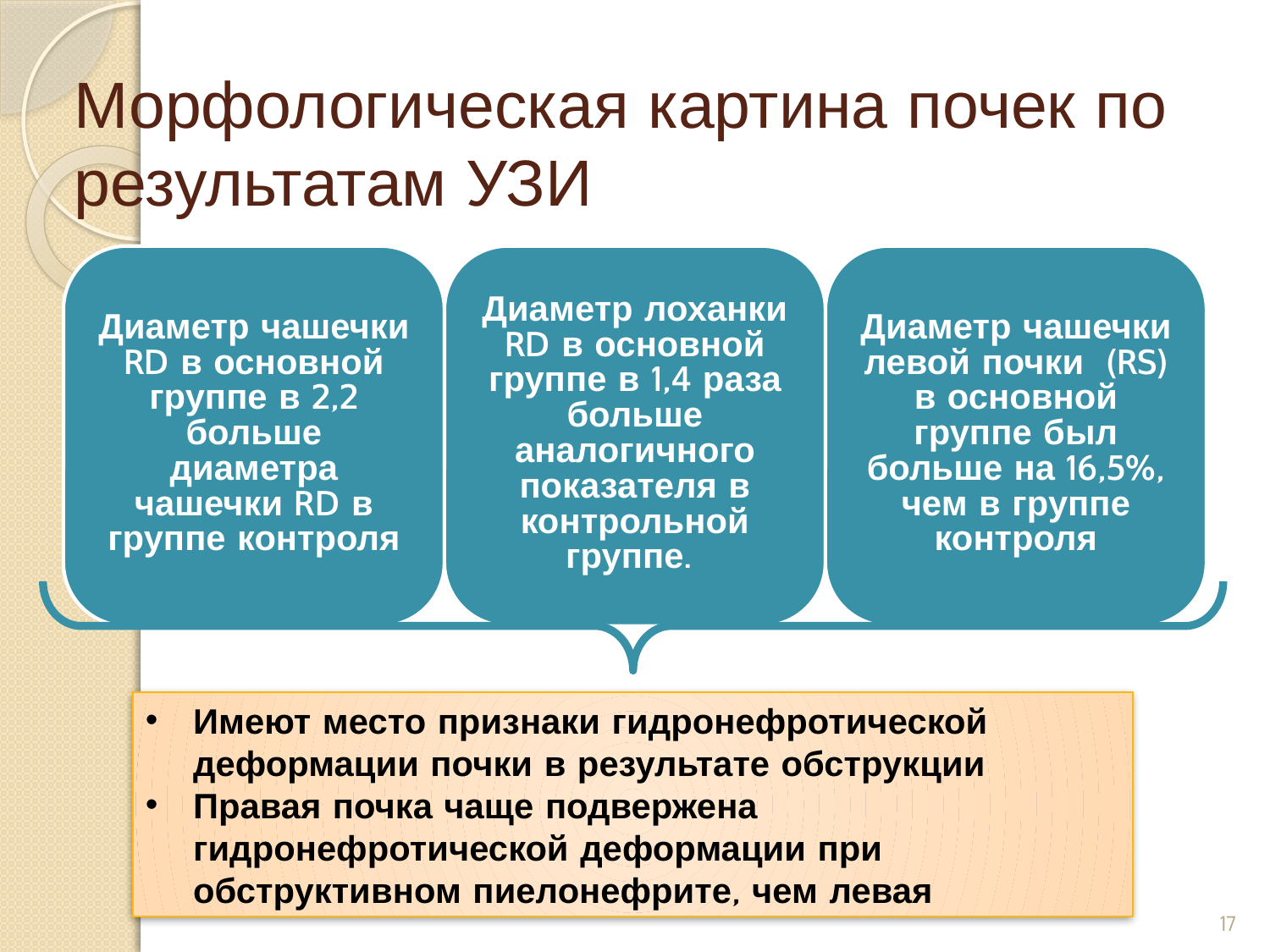

# Морфологическая картина почек по результатам УЗИ
Диаметр чашечки RD в основной группе в 2,2 больше диаметра чашечки RD в группе контроля
Диаметр лоханки RD в основной группе в 1,4 раза больше аналогичного показателя в контрольной группе.
Диаметр чашечки левой почки  (RS) в основной группе был больше на 16,5%, чем в группе контроля
Имеют место признаки гидронефротической деформации почки в результате обструкции
Правая почка чаще подвержена гидронефротической деформации при обструктивном пиелонефрите, чем левая
17